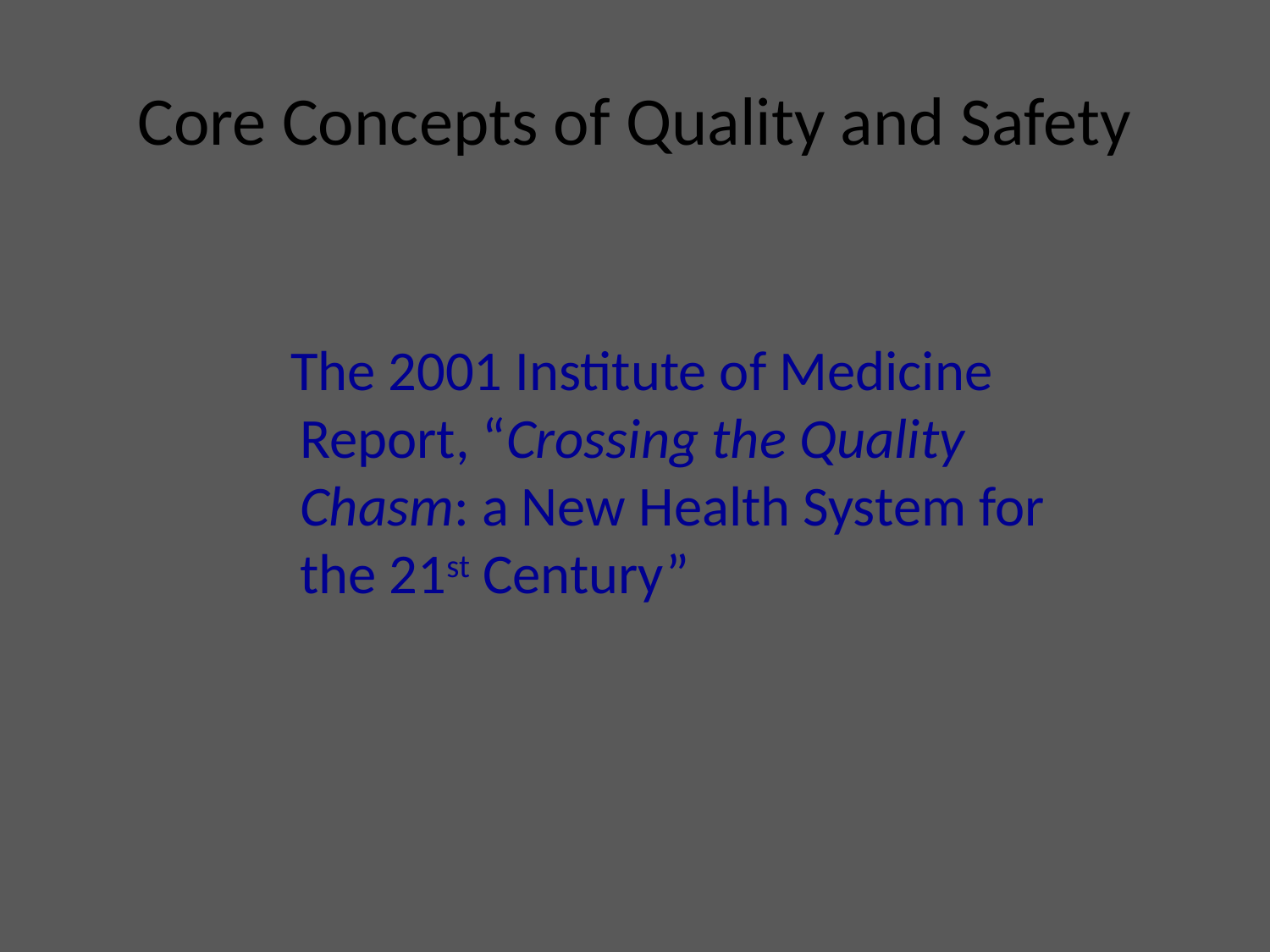

# Core Concepts of Quality and Safety
   The 2001 Institute of Medicine Report, “Crossing the Quality Chasm: a New Health System for the 21st Century”